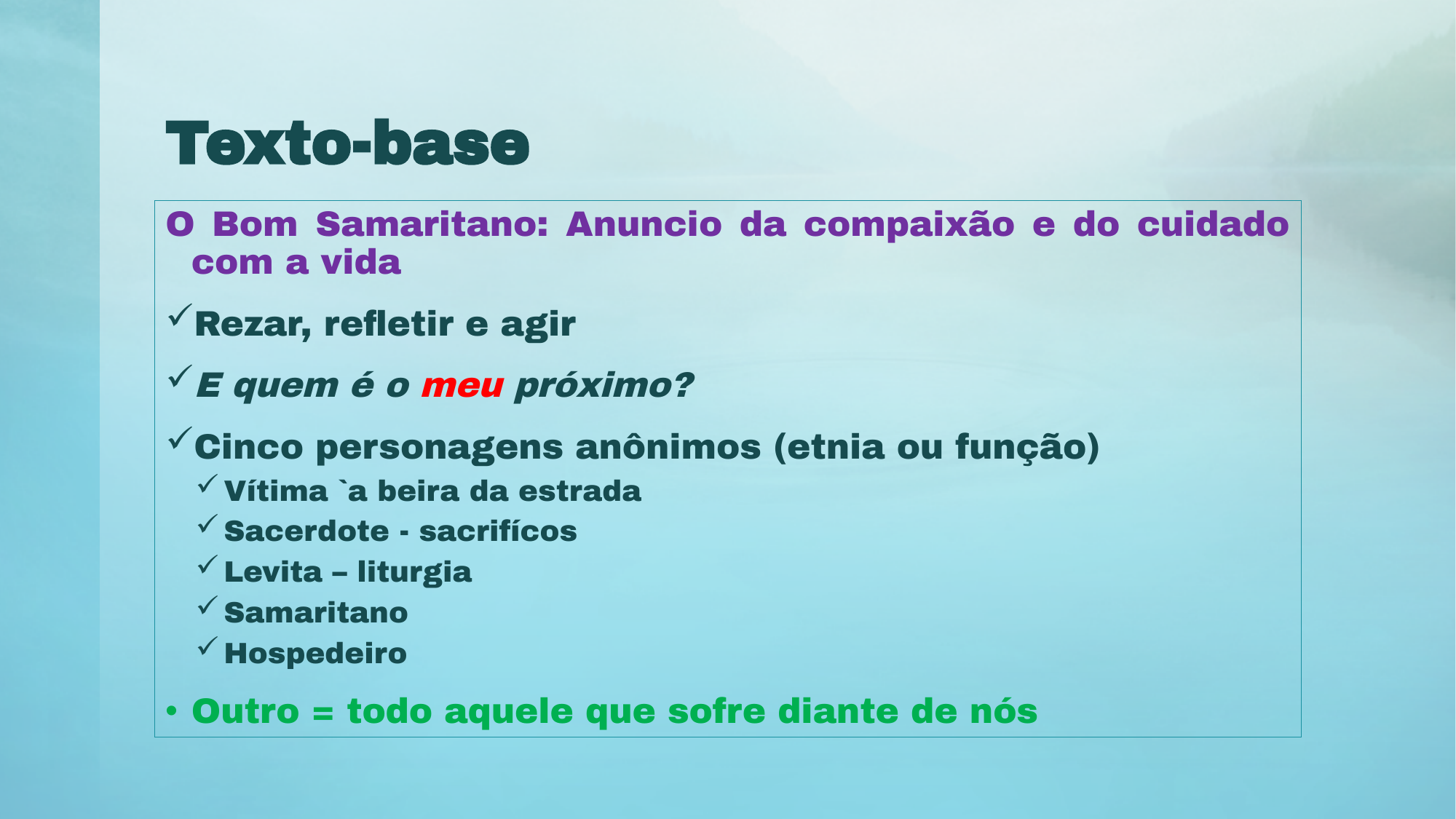

# Texto-base
O Bom Samaritano: Anuncio da compaixão e do cuidado com a vida
Rezar, refletir e agir
E quem é o meu próximo?
Cinco personagens anônimos (etnia ou função)
Vítima `a beira da estrada
Sacerdote - sacrifícos
Levita – liturgia
Samaritano
Hospedeiro
Outro = todo aquele que sofre diante de nós